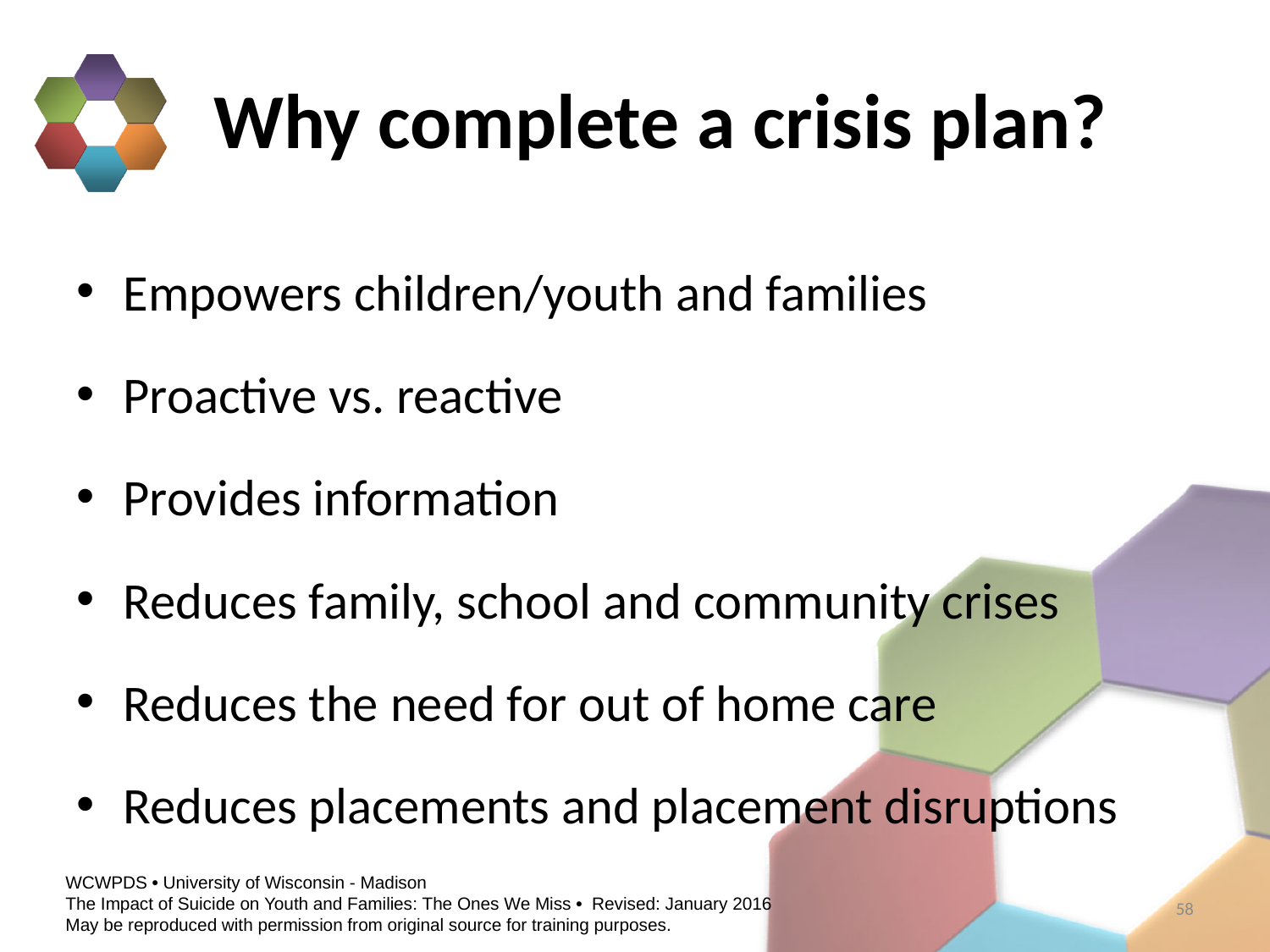

# Why complete a crisis plan?
Empowers children/youth and families
Proactive vs. reactive
Provides information
Reduces family, school and community crises
Reduces the need for out of home care
Reduces placements and placement disruptions

58